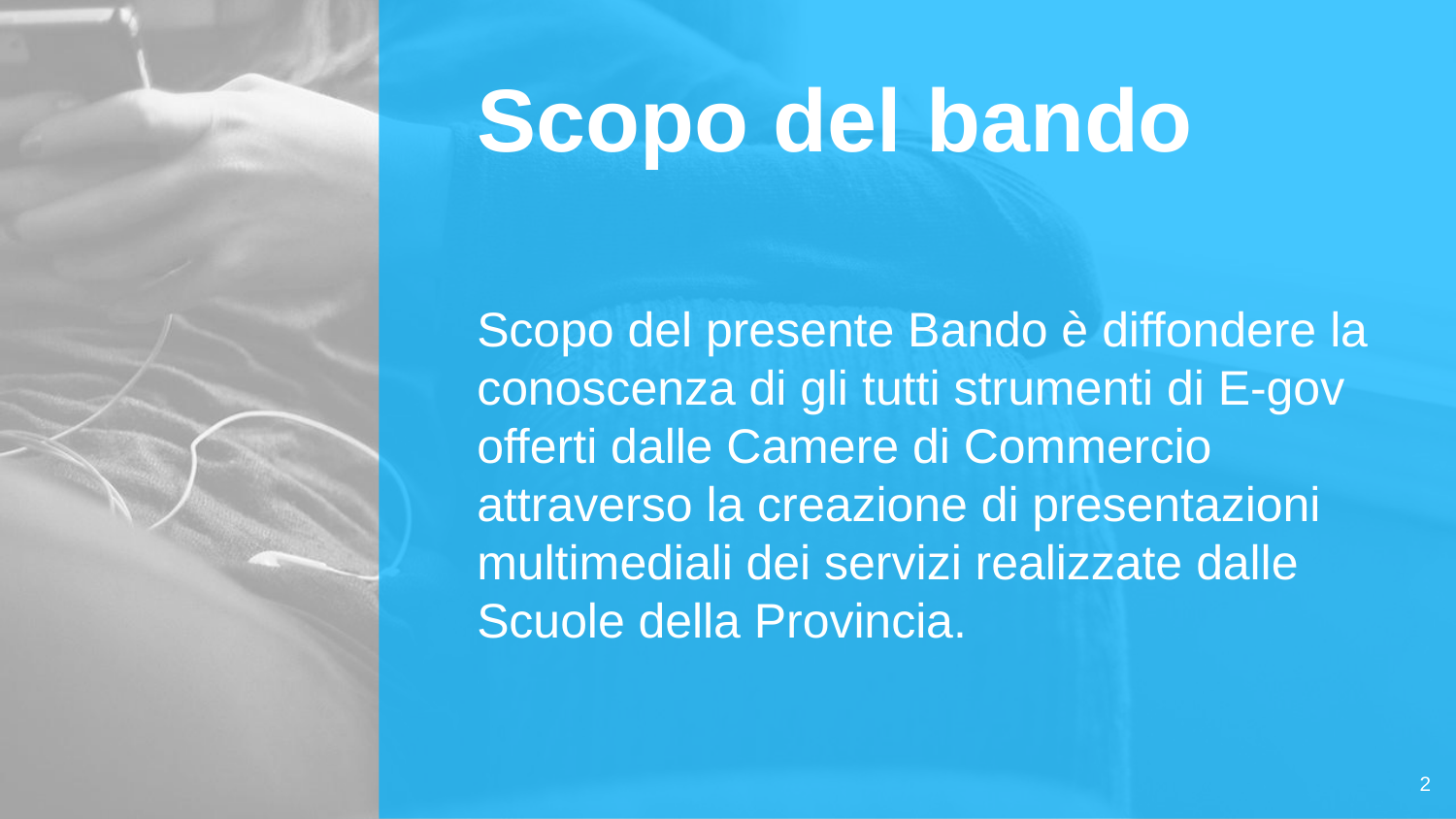

# Scopo del bando
Scopo del presente Bando è diffondere la conoscenza di gli tutti strumenti di E-gov offerti dalle Camere di Commercio attraverso la creazione di presentazioni multimediali dei servizi realizzate dalle Scuole della Provincia.

2